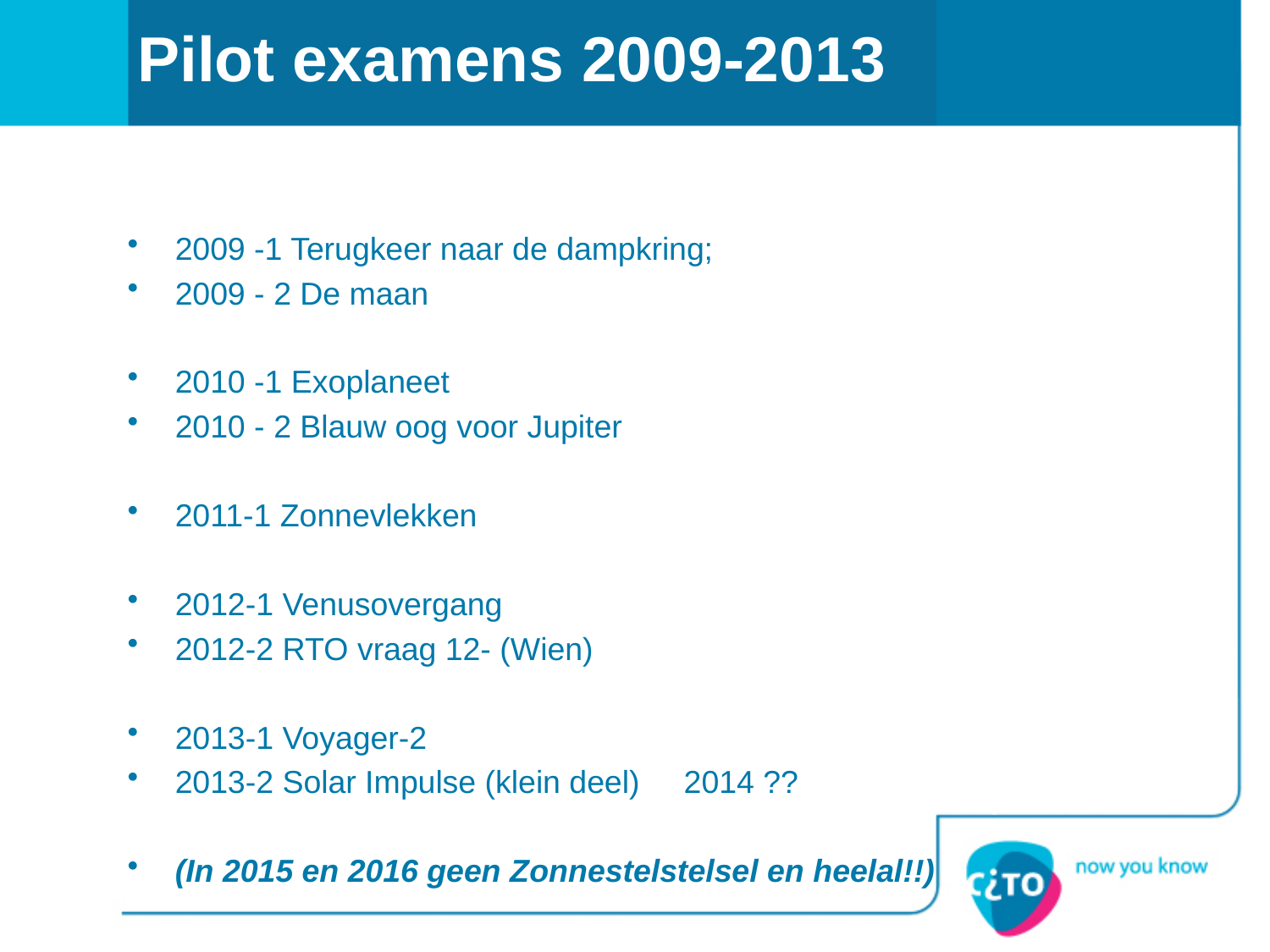

# Pilot examens 2009-2013
2009 -1 Terugkeer naar de dampkring;
2009 - 2 De maan

2010 -1 Exoplaneet
2010 - 2 Blauw oog voor Jupiter

2011-1 Zonnevlekken

2012-1 Venusovergang
2012-2 RTO vraag 12- (Wien)

2013-1 Voyager-2
2013-2 Solar Impulse (klein deel)     2014 ??

(In 2015 en 2016 geen Zonnestelstelsel en heelal!!)